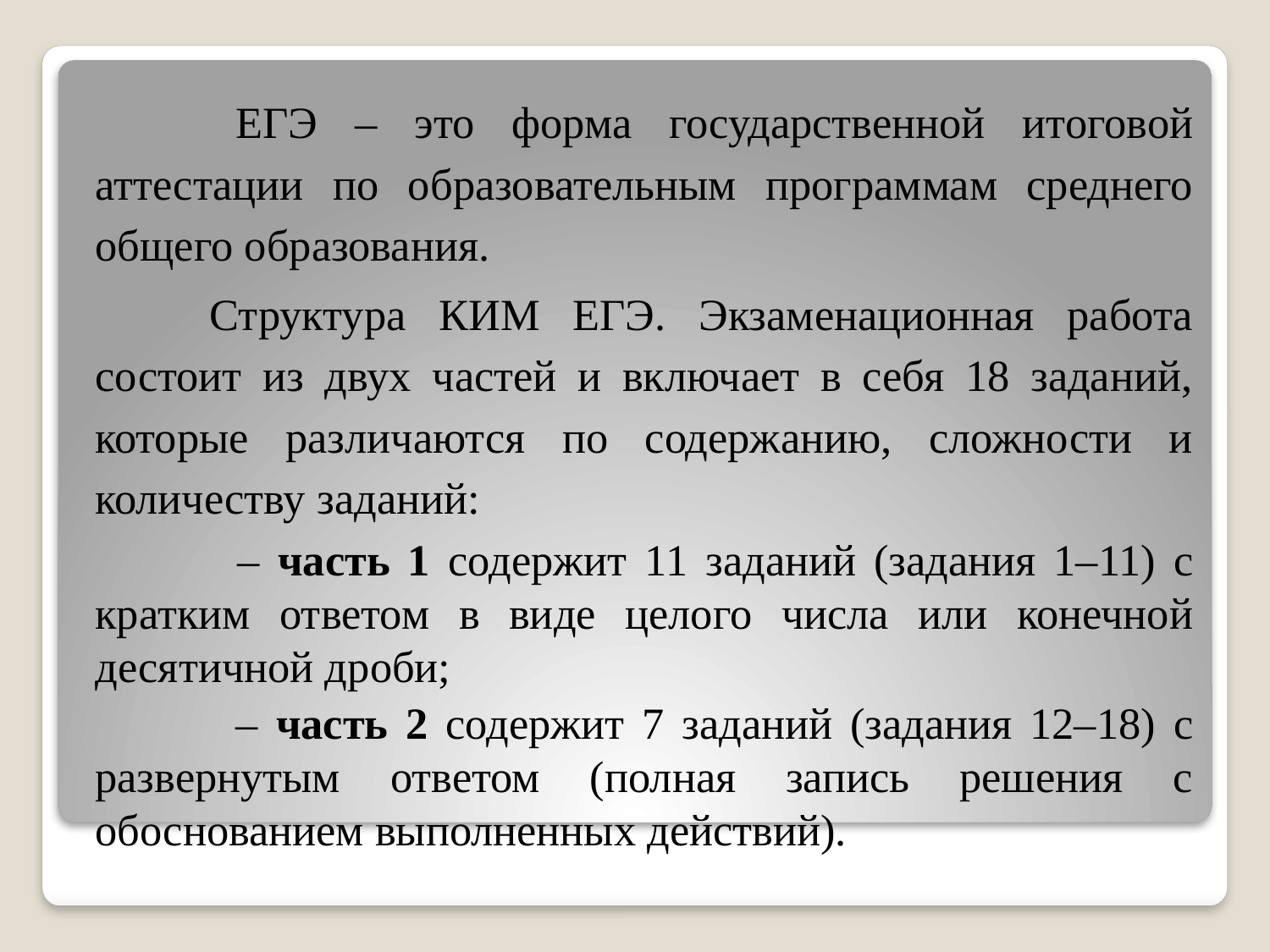

ЕГЭ – это форма государственной итоговой аттестации по образовательным программам среднего общего образования.
	Структура КИМ ЕГЭ. Экзаменационная работа состоит из двух частей и включает в себя 18 заданий, которые различаются по содержанию, сложности и количеству заданий:
        – часть 1 содержит 11 заданий (задания 1–11) с кратким ответом в виде целого числа или конечной десятичной дроби;
        – часть 2 содержит 7 заданий (задания 12–18) с развернутым ответом (полная запись решения с обоснованием выполненных действий).